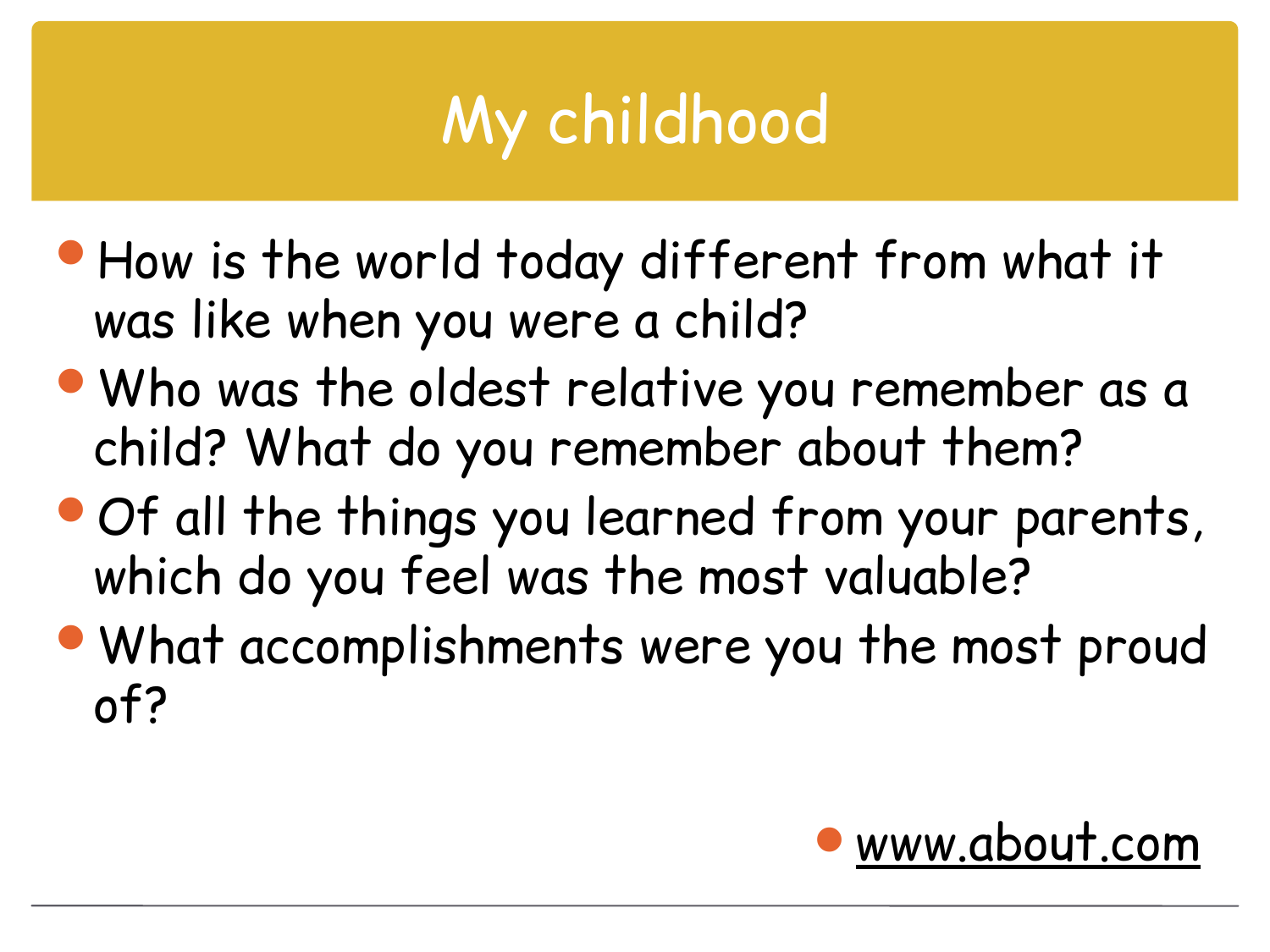

# My childhood
How is the world today different from what it was like when you were a child?
Who was the oldest relative you remember as a child? What do you remember about them?
Of all the things you learned from your parents, which do you feel was the most valuable?
What accomplishments were you the most proud of?

www.about.com